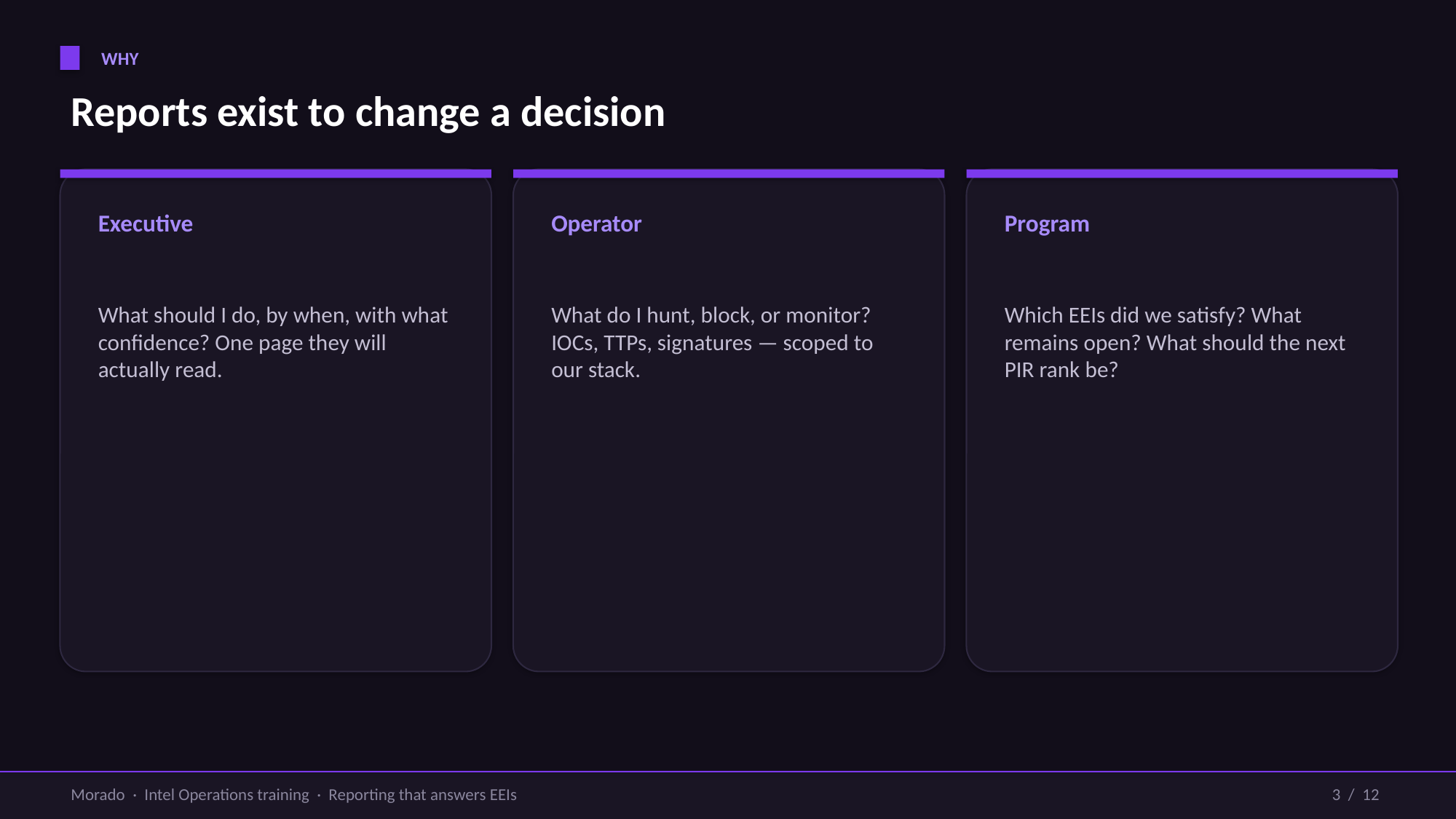

WHY

Reports exist to change a decision

Executive
Operator
Program
What should I do, by when, with what confidence? One page they will actually read.
What do I hunt, block, or monitor? IOCs, TTPs, signatures — scoped to our stack.
Which EEIs did we satisfy? What remains open? What should the next PIR rank be?

Morado  ·  Intel Operations training  ·  Reporting that answers EEIs
3  /  12